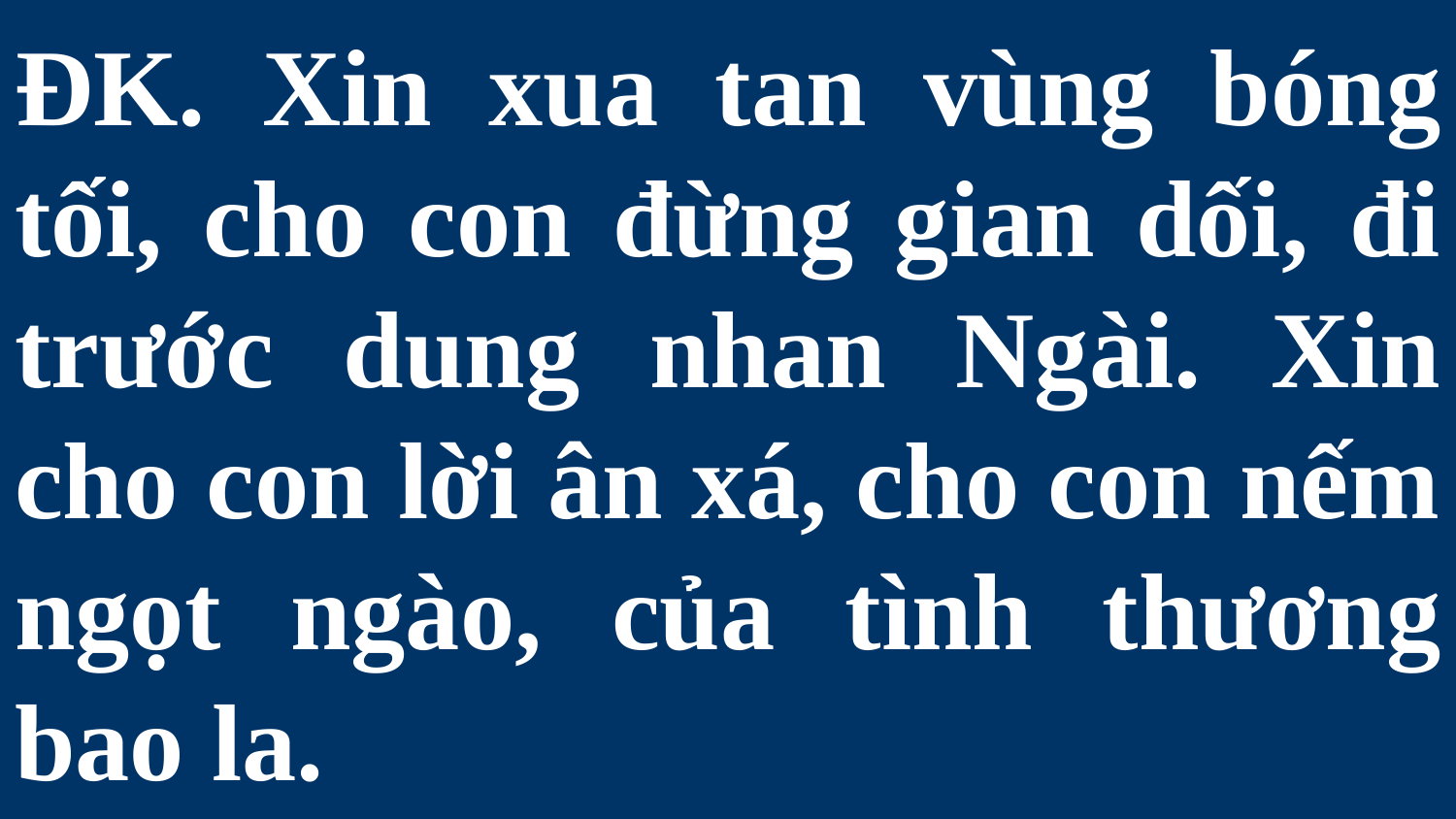

# ĐK. Xin xua tan vùng bóng tối, cho con đừng gian dối, đi trước dung nhan Ngài. Xin cho con lời ân xá, cho con nếm ngọt ngào, của tình thương bao la.